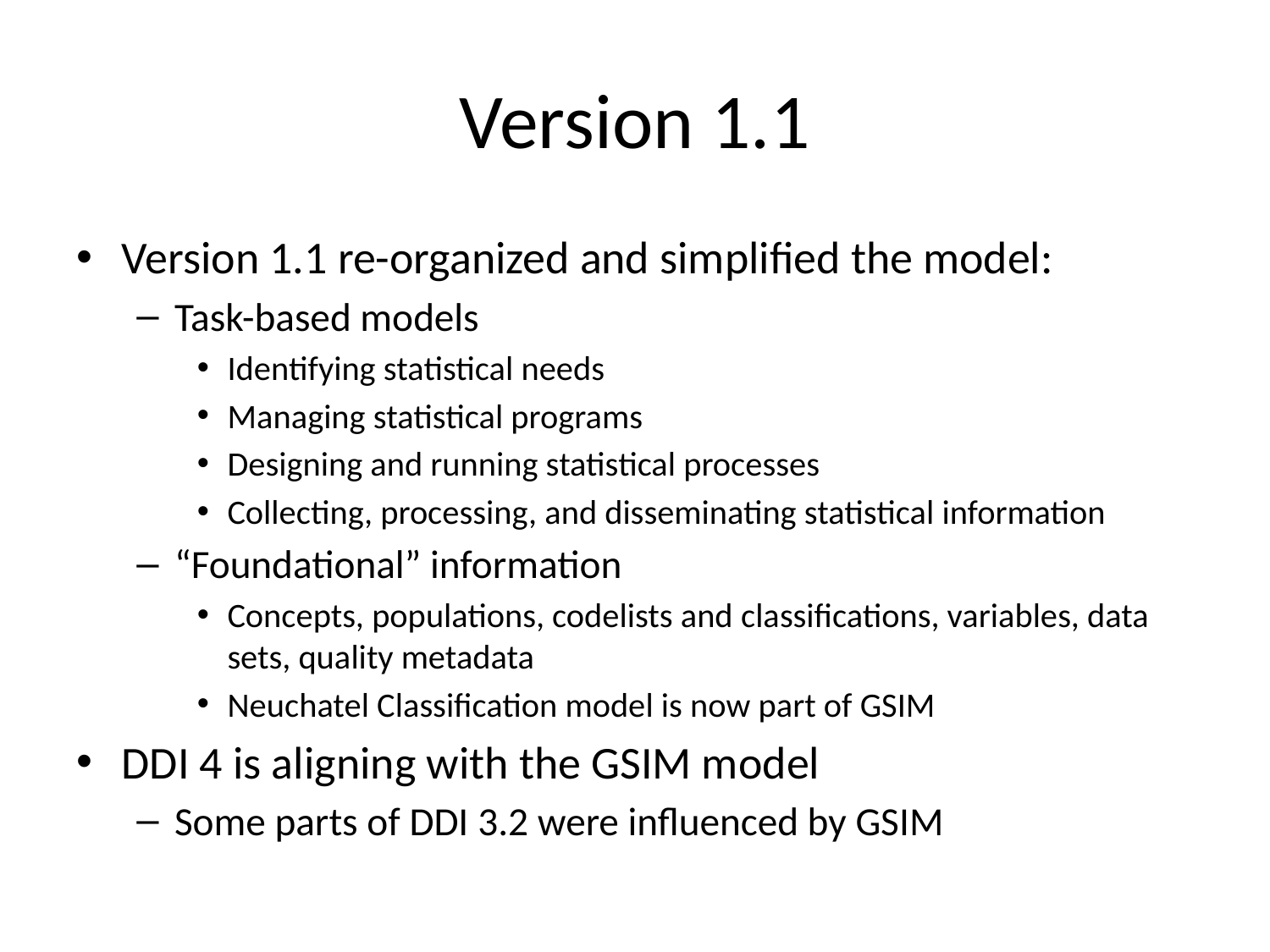

# Version 1.1
Version 1.1 re-organized and simplified the model:
Task-based models
Identifying statistical needs
Managing statistical programs
Designing and running statistical processes
Collecting, processing, and disseminating statistical information
“Foundational” information
Concepts, populations, codelists and classifications, variables, data sets, quality metadata
Neuchatel Classification model is now part of GSIM
DDI 4 is aligning with the GSIM model
Some parts of DDI 3.2 were influenced by GSIM